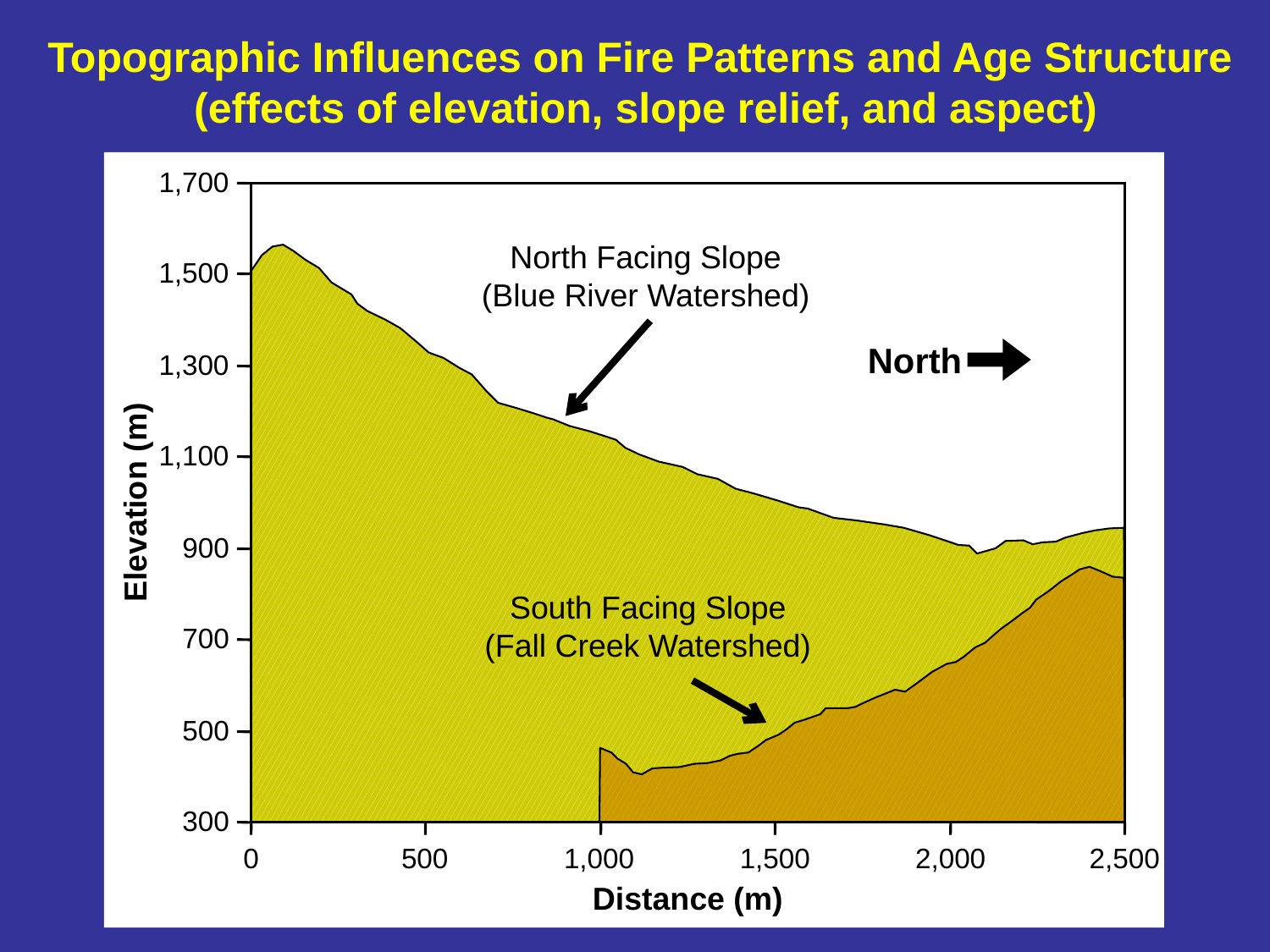

Topographic Influences on Fire Patterns and Age Structure  (effects of elevation, slope relief, and aspect)

1,700

North Facing Slope
(Blue River Watershed)

1,500

1,300

1,100

Elevation (m)
900

South Facing Slope
(Fall Creek Watershed)
700

500

300

0
500
1,000
1,500
2,000
2,500
Distance (m)
North